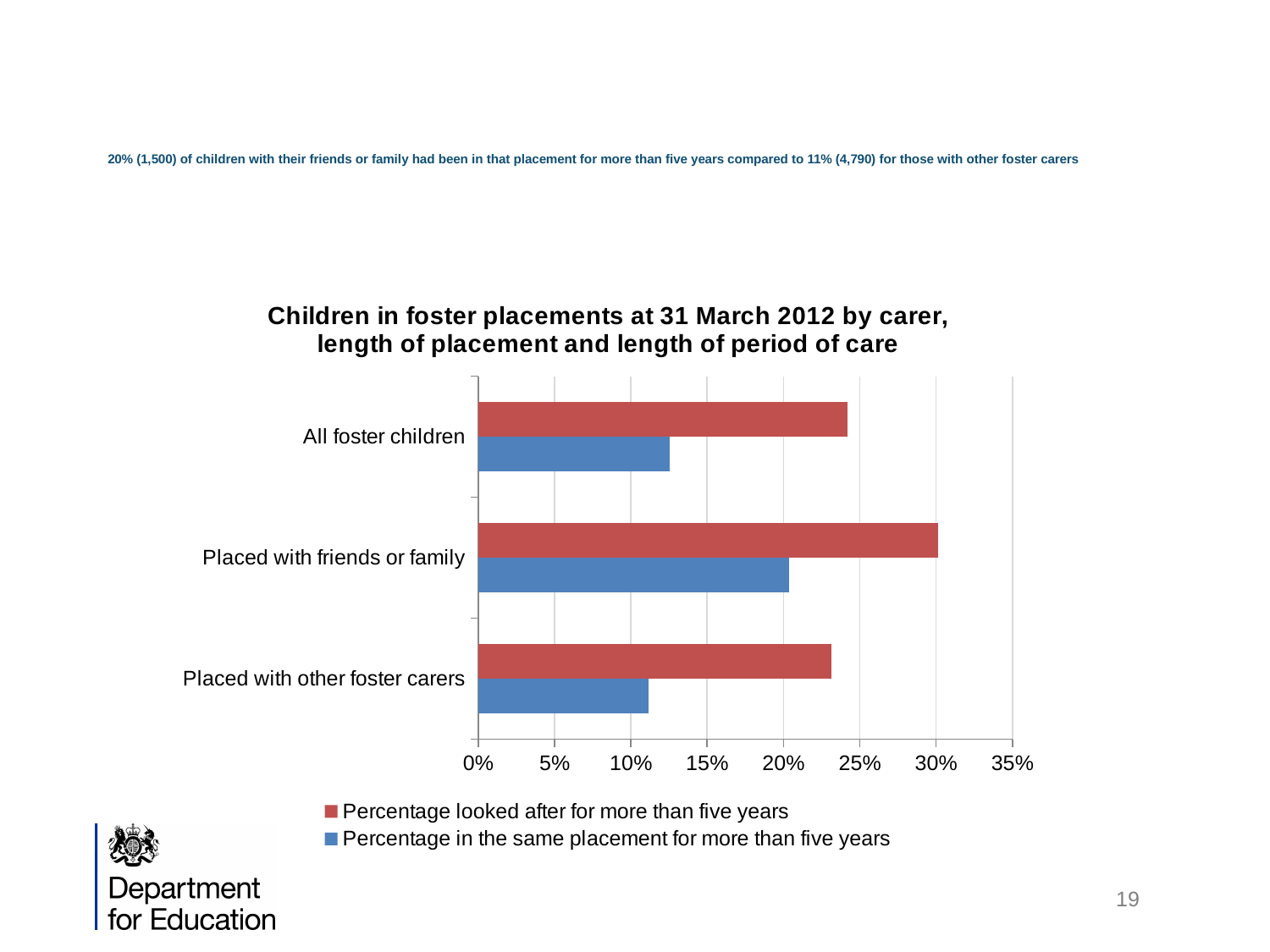

# 20% (1,500) of children with their friends or family had been in that placement for more than five years compared to 11% (4,790) for those with other foster carers

### Chart: Children in foster placements at 31 March 2012 by carer, length of placement and length of period of care

| Category | Percentage in the same placement for more than five years | Percentage looked after for more than five years |
|---|---|---|
| Placed with other foster carers | 0.11175386624991253 | 0.2315551305078025 |
| Placed with friends or family | 0.20350020350020348 | 0.3011803011803012 |
| All foster children | 0.12521396441224472 | 0.24176983400342344 |
19